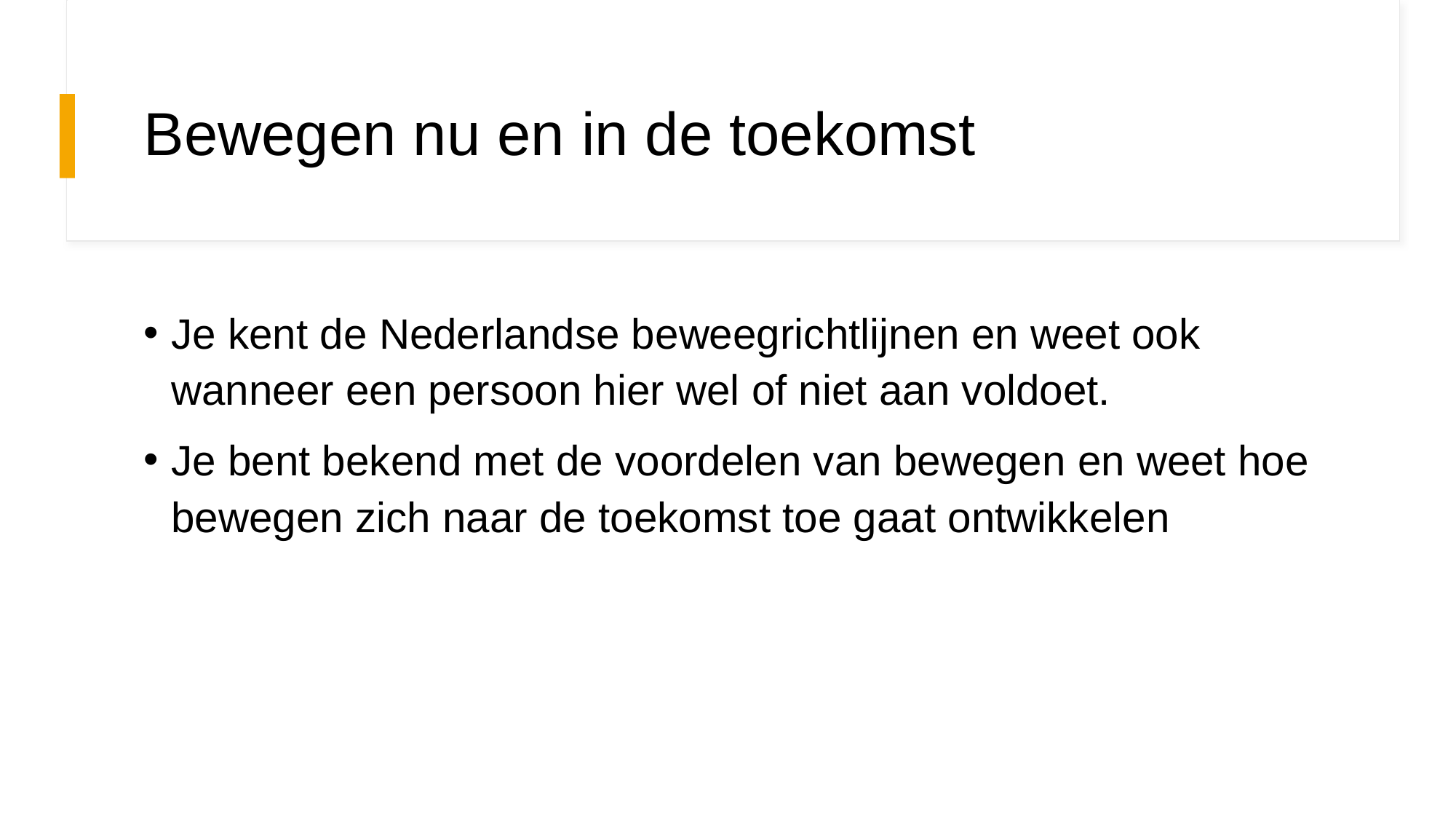

# Bewegen nu en in de toekomst
Je kent de Nederlandse beweegrichtlijnen en weet ook wanneer een persoon hier wel of niet aan voldoet.
Je bent bekend met de voordelen van bewegen en weet hoe bewegen zich naar de toekomst toe gaat ontwikkelen